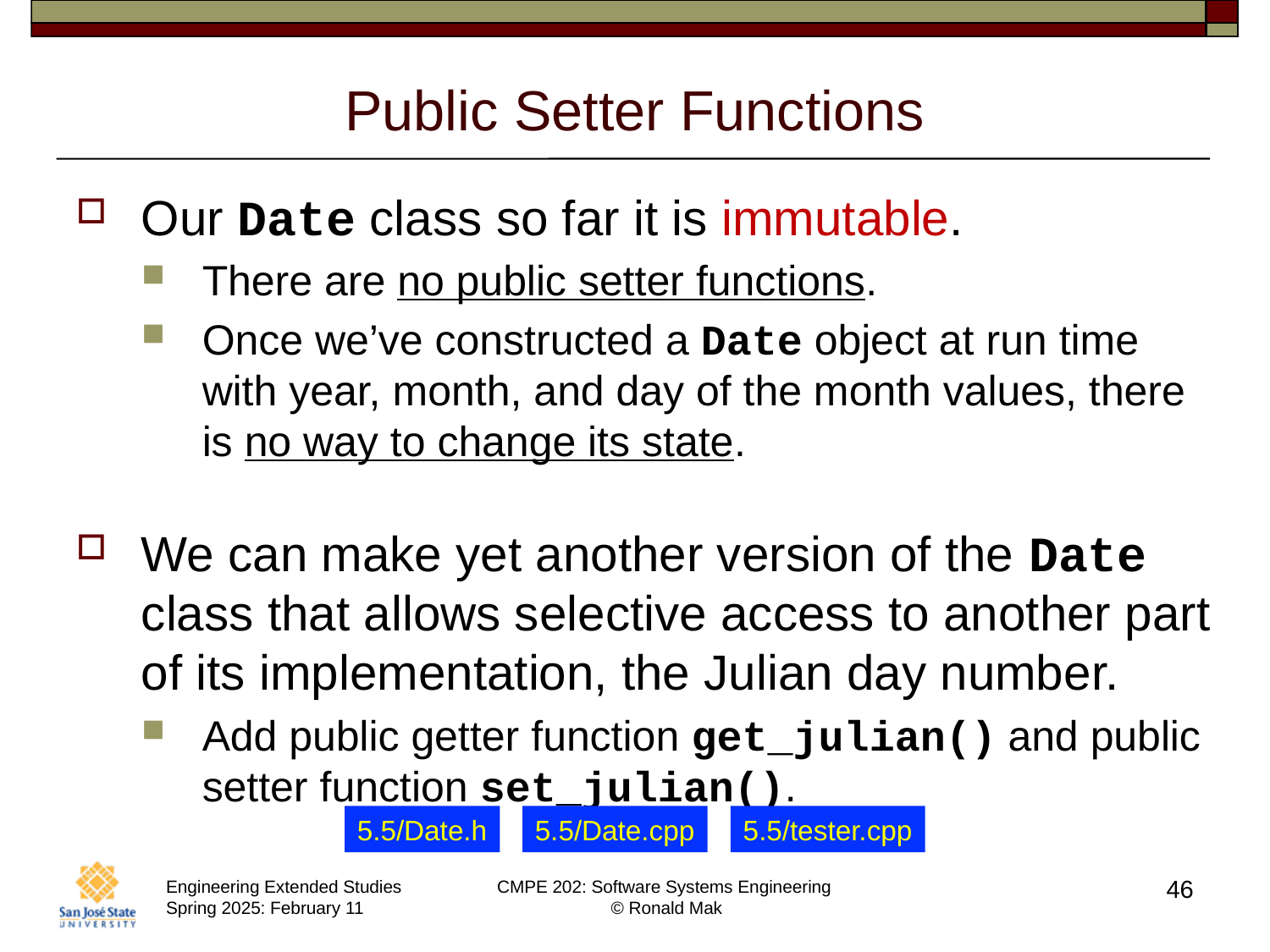

# Public Setter Functions
Our Date class so far it is immutable.
There are no public setter functions.
Once we’ve constructed a Date object at run time with year, month, and day of the month values, there is no way to change its state.

We can make yet another version of the Date class that allows selective access to another part of its implementation, the Julian day number.
Add public getter function get_julian() and public setter function set_julian().
5.5/Date.h
5.5/Date.cpp
5.5/tester.cpp
46